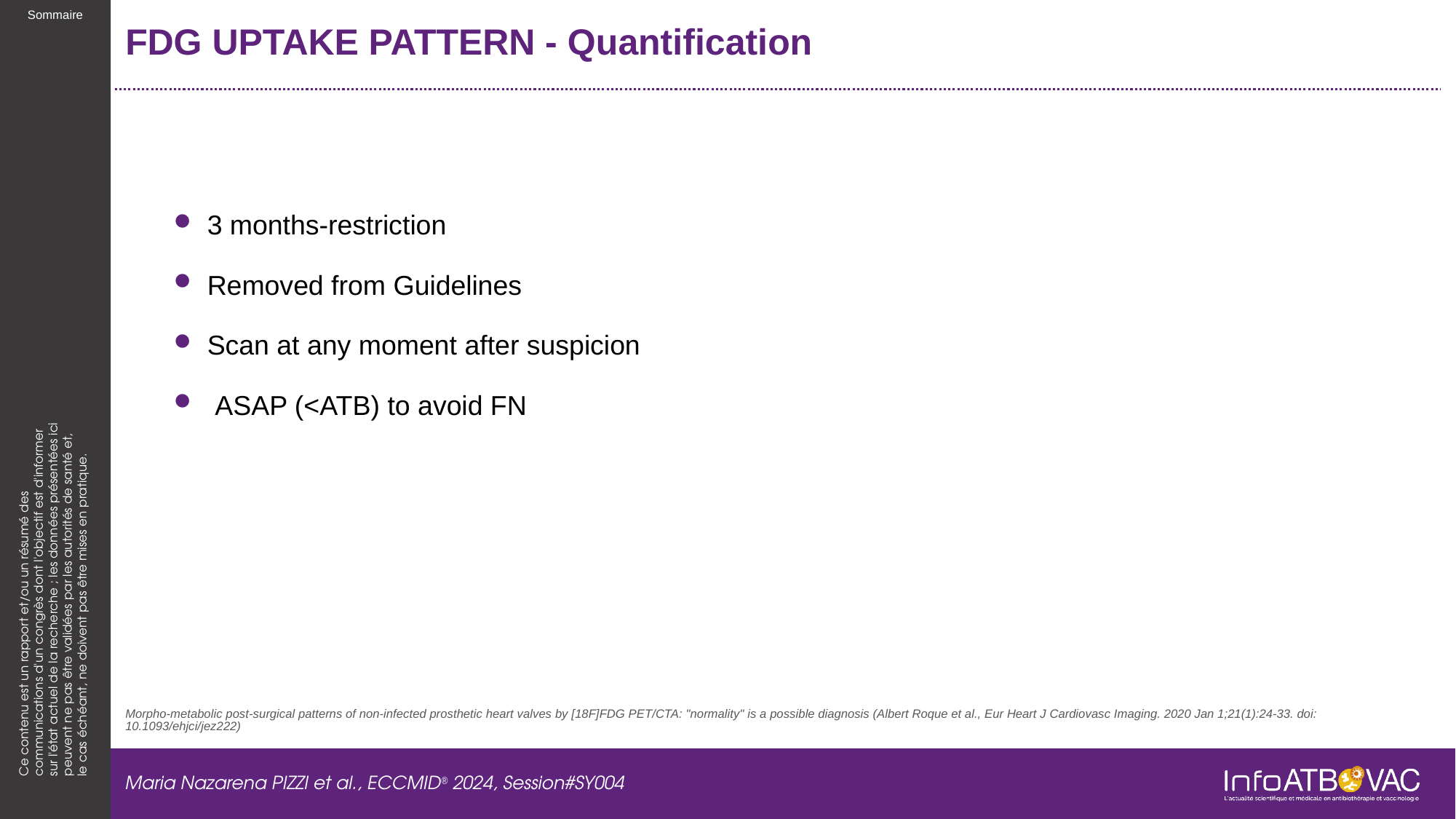

# FDG UPTAKE PATTERN - Quantification
3 months-restriction
Removed from Guidelines
Scan at any moment after suspicion
 ASAP (<ATB) to avoid FN

Morpho-metabolic post-surgical patterns of non-infected prosthetic heart valves by [18F]FDG PET/CTA: "normality" is a possible diagnosis (Albert Roque et al., Eur Heart J Cardiovasc Imaging. 2020 Jan 1;21(1):24-33. doi: 10.1093/ehjci/jez222)
Maria Nazarena PIZZI et al., ECCMID® 2024, Session#SY004